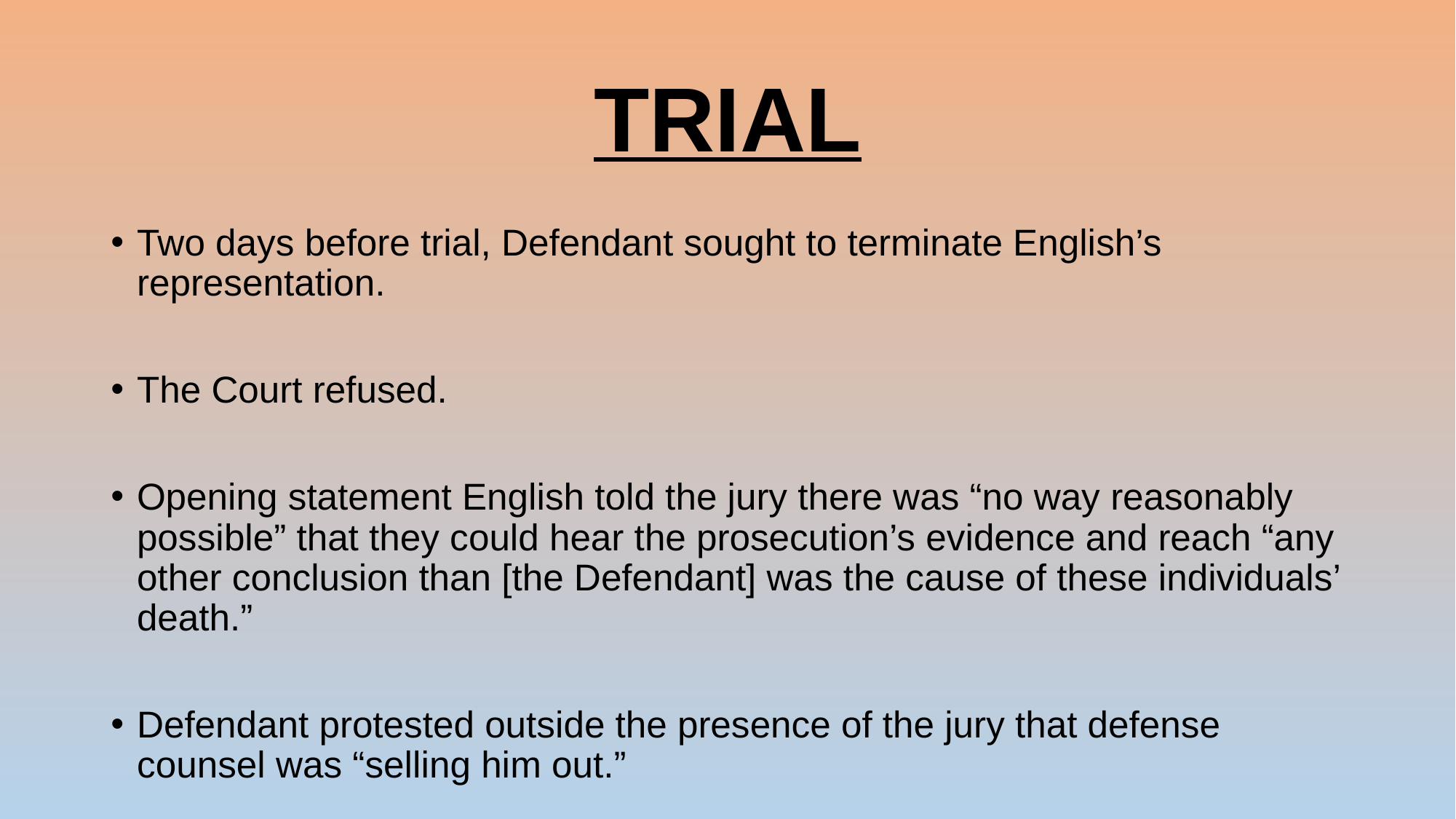

# TRIAL
Two days before trial, Defendant sought to terminate English’s representation.

The Court refused.

Opening statement English told the jury there was “no way reasonably possible” that they could hear the prosecution’s evidence and reach “any other conclusion than [the Defendant] was the cause of these individuals’ death.”

Defendant protested outside the presence of the jury that defense counsel was “selling him out.”